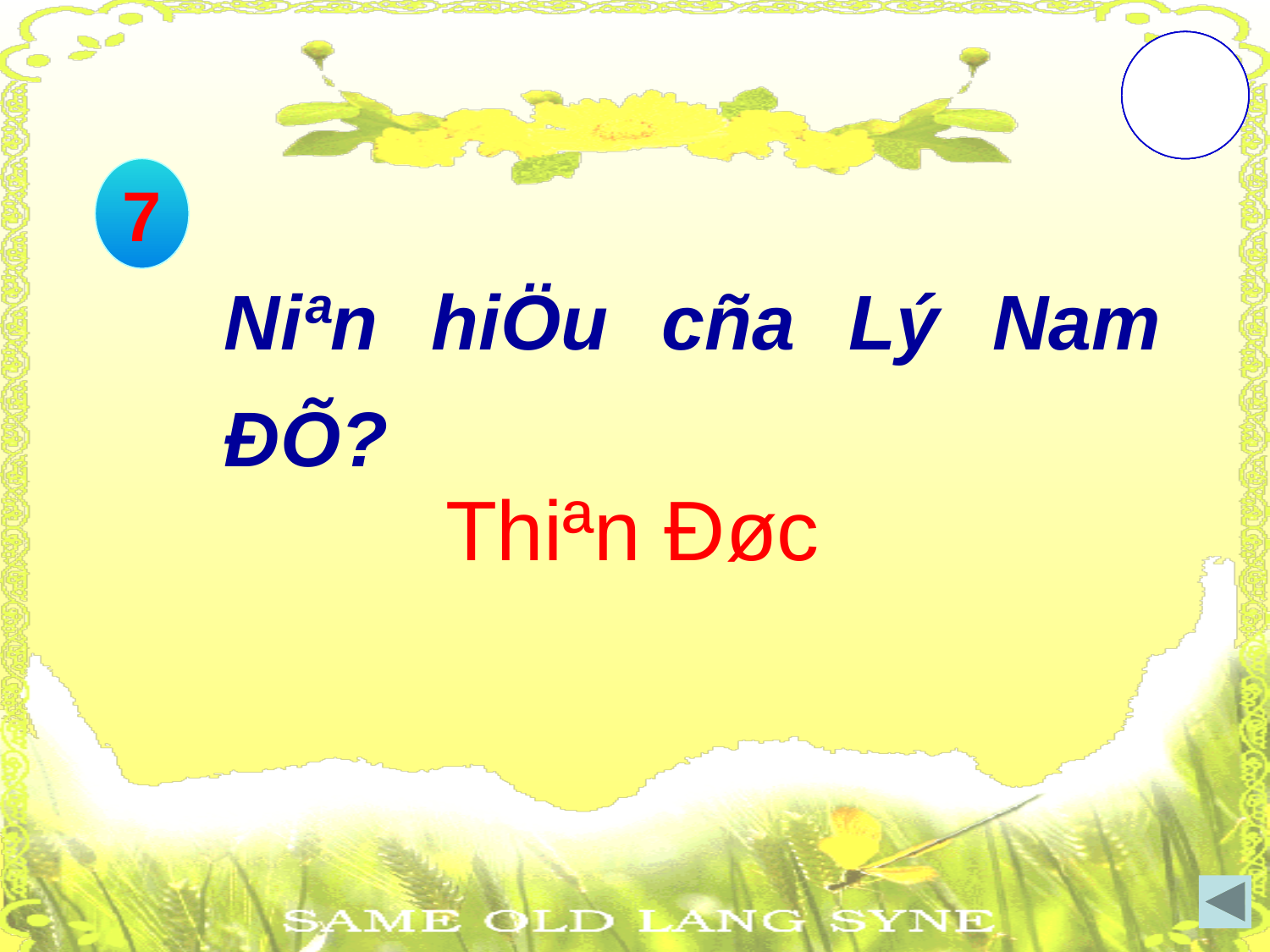

1
2
3
4
5

7
	Niªn hiÖu cña Lý Nam ĐÕ?
Thiªn Đøc